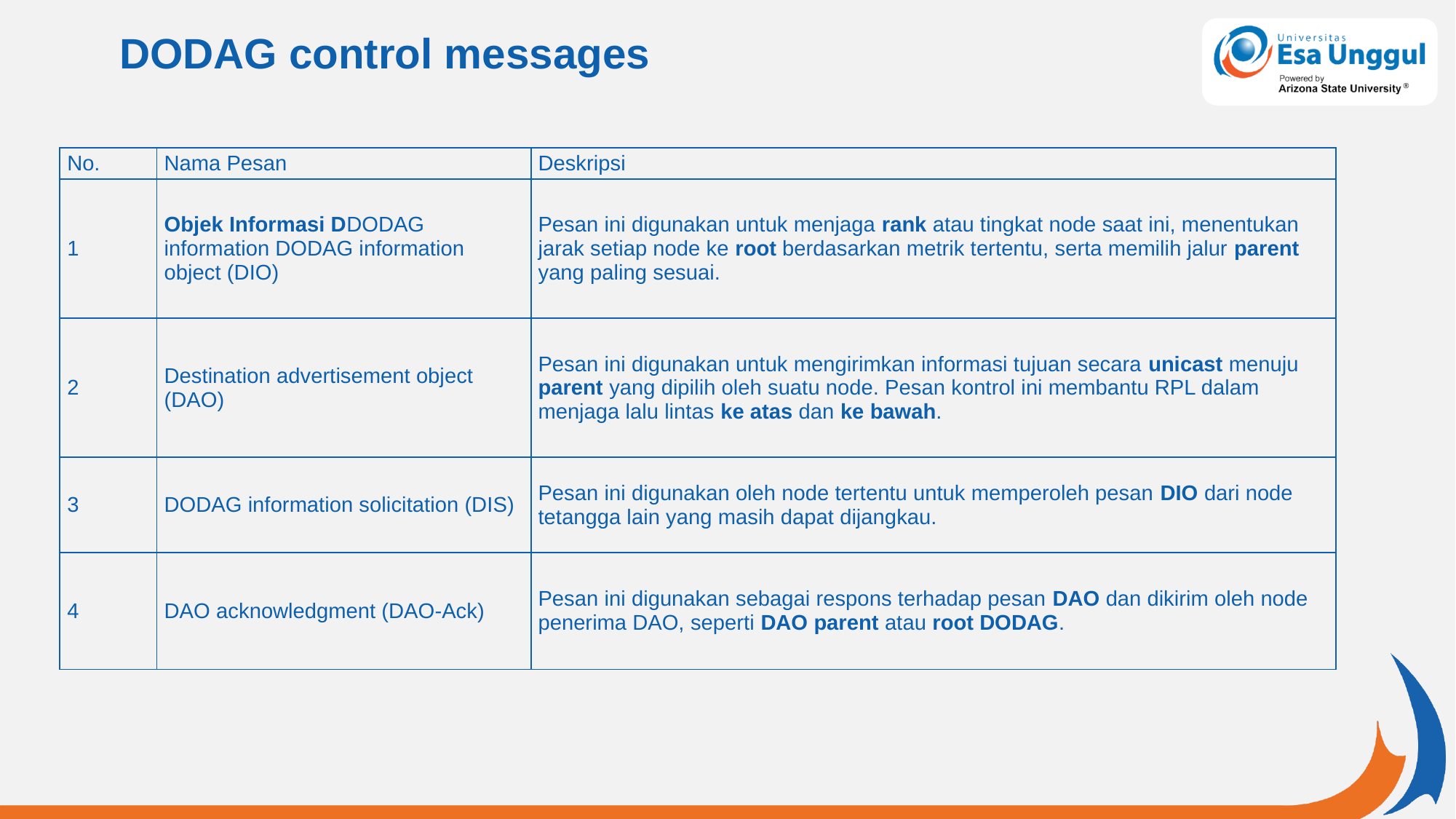

# DODAG control messages
| No. | Nama Pesan | Deskripsi |
| --- | --- | --- |
| 1 | Objek Informasi DDODAG information DODAG information object (DIO) | Pesan ini digunakan untuk menjaga rank atau tingkat node saat ini, menentukan jarak setiap node ke root berdasarkan metrik tertentu, serta memilih jalur parent yang paling sesuai. |
| 2 | Destination advertisement object (DAO) | Pesan ini digunakan untuk mengirimkan informasi tujuan secara unicast menuju parent yang dipilih oleh suatu node. Pesan kontrol ini membantu RPL dalam menjaga lalu lintas ke atas dan ke bawah. |
| 3 | DODAG information solicitation (DIS) | Pesan ini digunakan oleh node tertentu untuk memperoleh pesan DIO dari node tetangga lain yang masih dapat dijangkau. |
| 4 | DAO acknowledgment (DAO-Ack) | Pesan ini digunakan sebagai respons terhadap pesan DAO dan dikirim oleh node penerima DAO, seperti DAO parent atau root DODAG. |